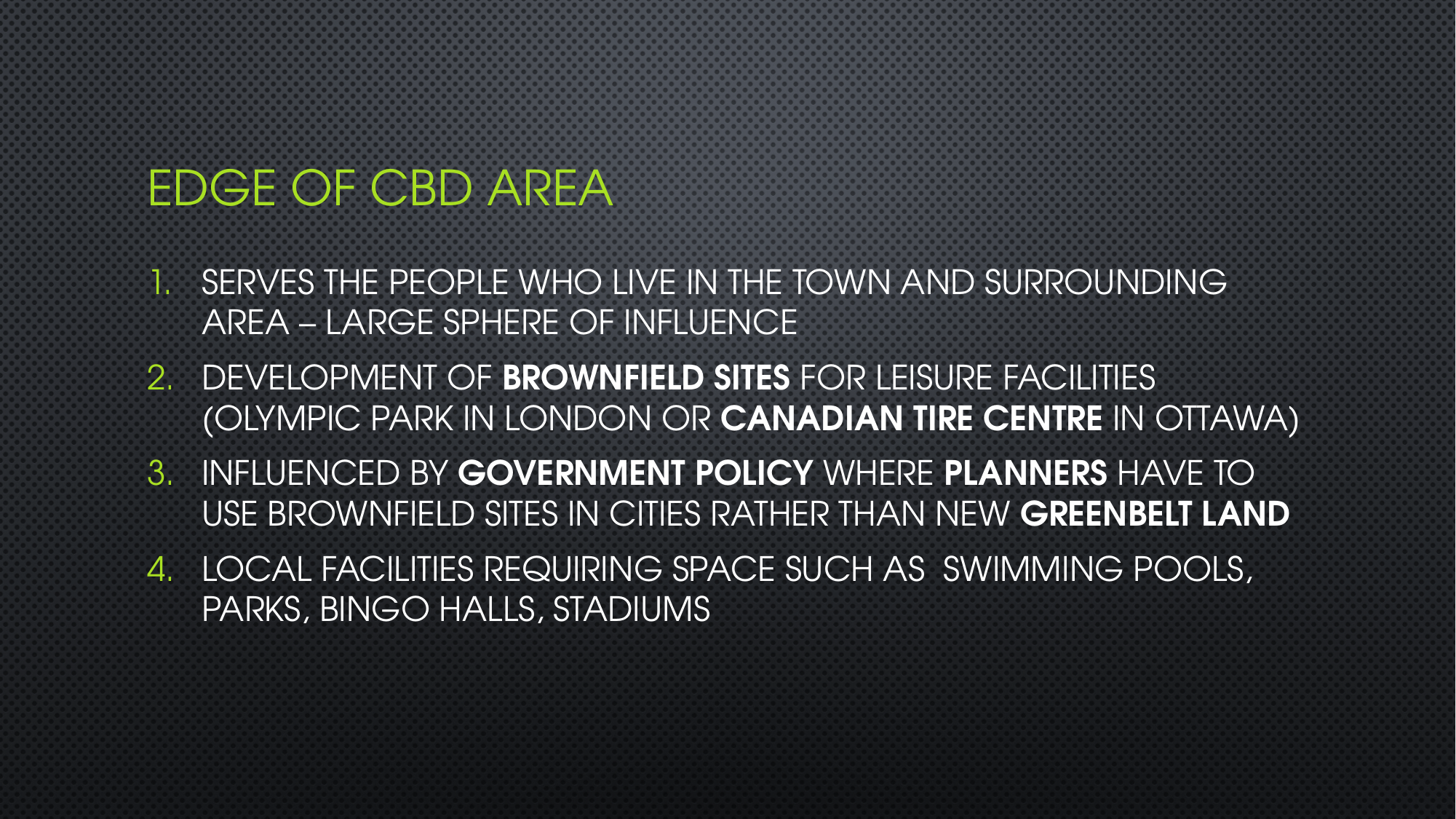

# Edge of CBD area
Serves the people who live in the town and surrounding area – large sphere of influence
Development of brownfield sites for leisure facilities (Olympic Park in London or Canadian Tire Centre in Ottawa)
Influenced by government policy where planners have to use brownfield sites in cities rather than new greenbelt land
Local facilities requiring space such as  swimming pools, parks, bingo halls, stadiums